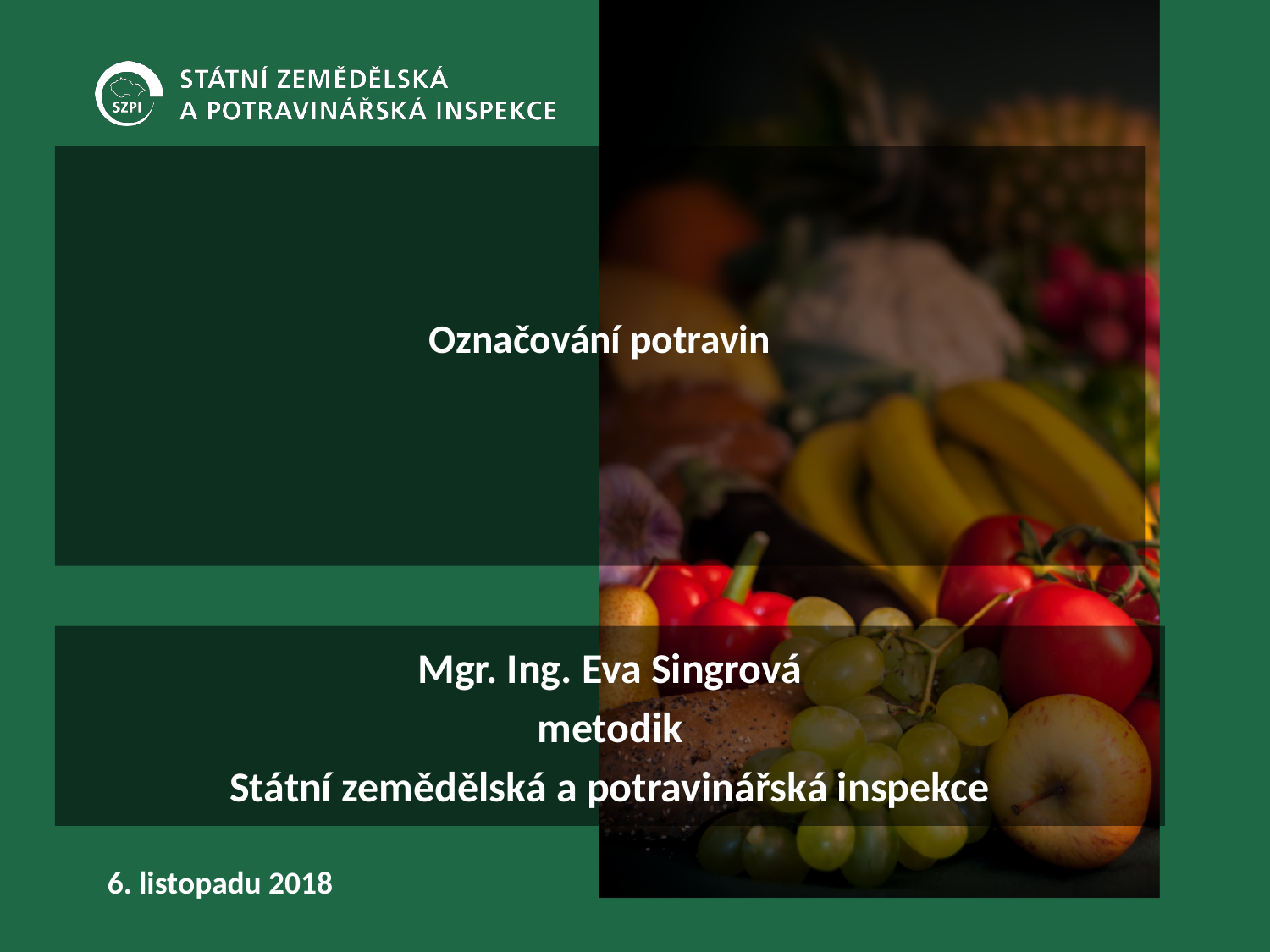

# Označování potravin
Mgr. Ing. Eva Singrová
metodik
Státní zemědělská a potravinářská inspekce